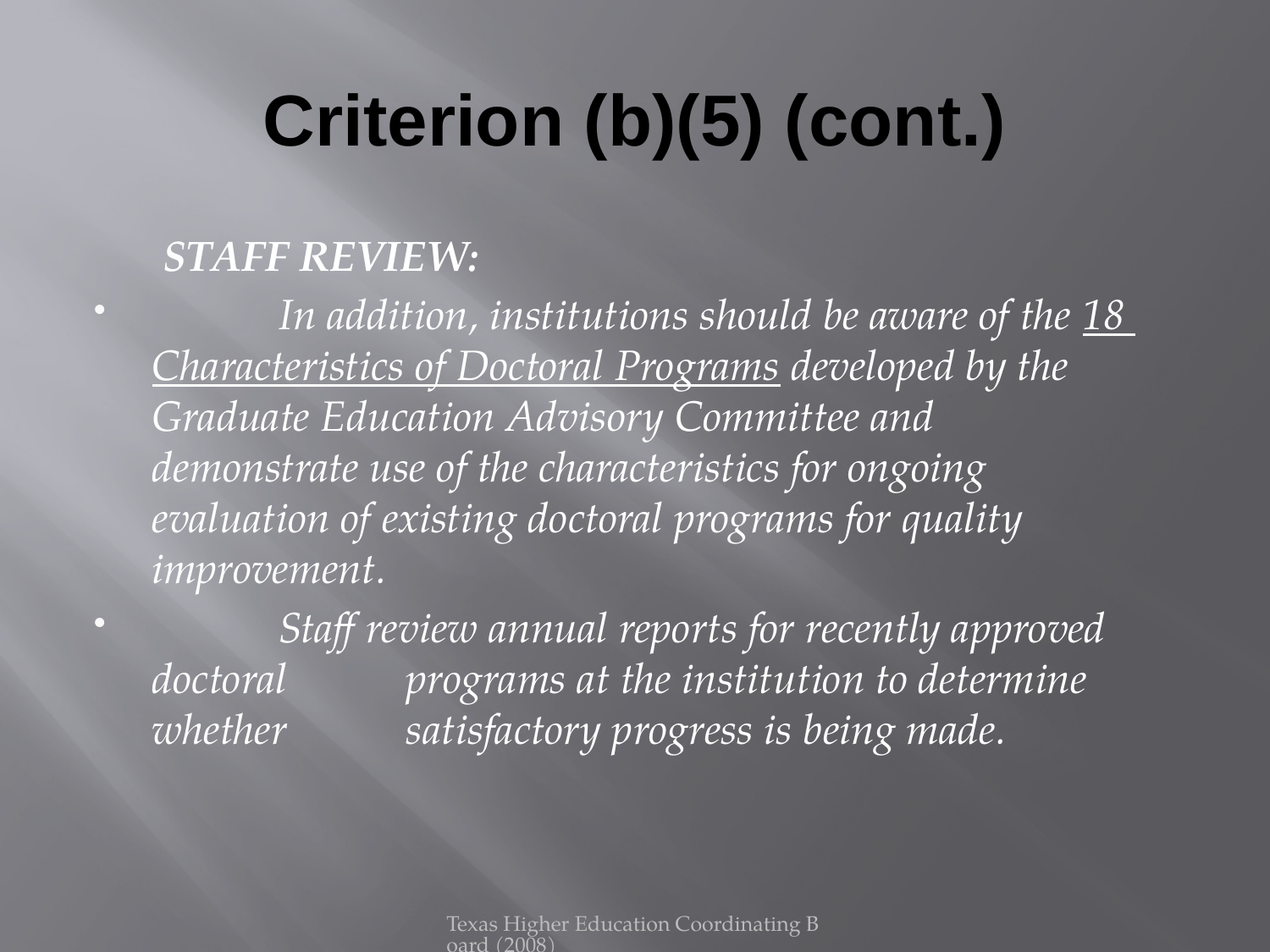

# Criterion (b)(5) (cont.)
	 STAFF REVIEW:
	In addition, institutions should be aware of the 18 	Characteristics of Doctoral Programs developed by the 	Graduate Education Advisory Committee and 	demonstrate use of the characteristics for ongoing 	evaluation of existing doctoral programs for quality 	improvement.
	Staff review annual reports for recently approved doctoral 	programs at the institution to determine whether 	satisfactory progress is being made.

Texas Higher Education Coordinating Board (2008)